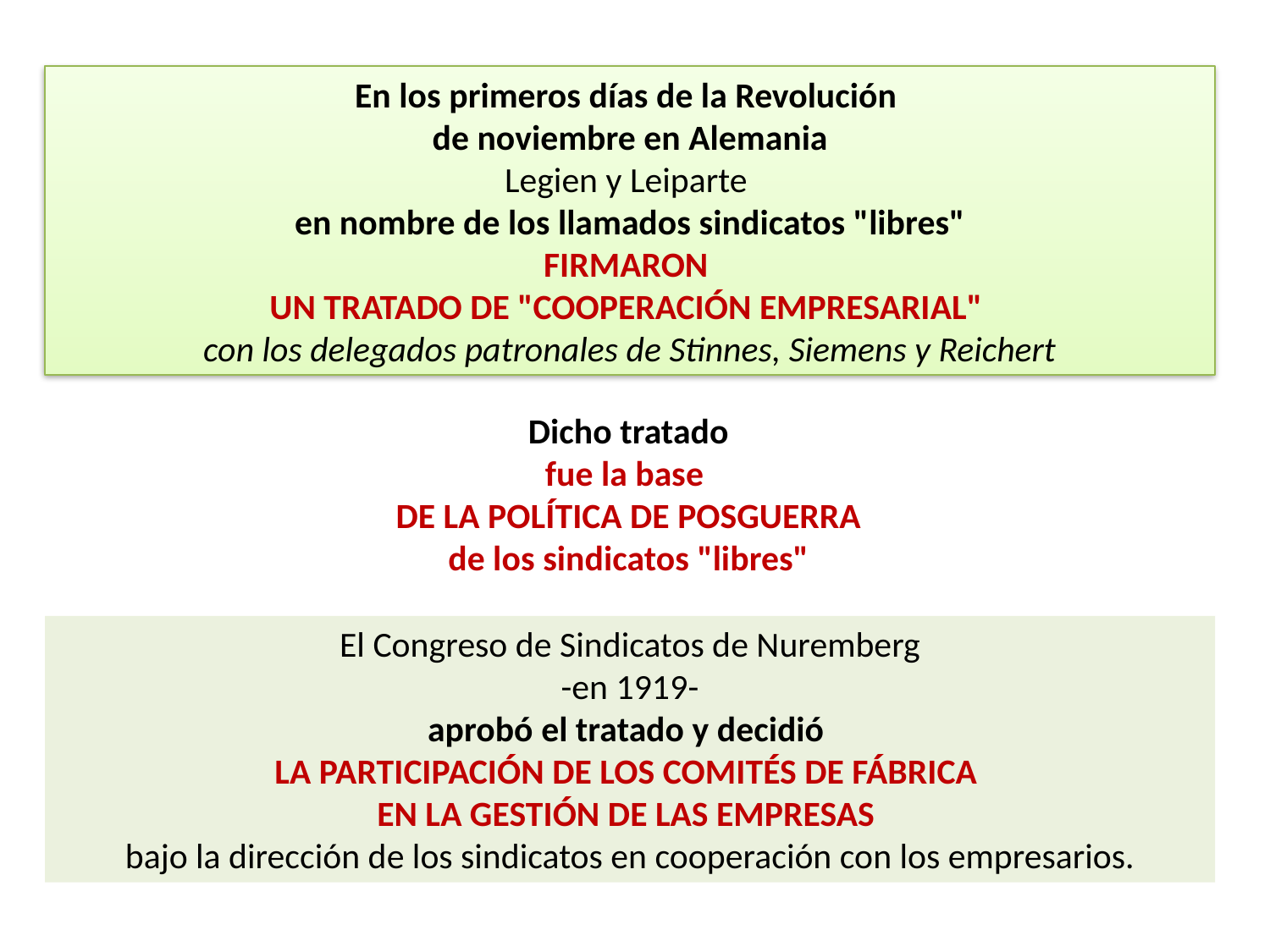

En los primeros días de la Revolución
de noviembre en Alemania
Legien y Leiparte
en nombre de los llamados sindicatos "libres"
FIRMARON
UN TRATADO DE "COOPERACIÓN EMPRESARIAL"
con los delegados patronales de Stinnes, Siemens y Reichert
 Dicho tratado
fue la base
DE LA POLÍTICA DE POSGUERRA
 de los sindicatos "libres"
El Congreso de Sindicatos de Nuremberg
-en 1919-
aprobó el tratado y decidió
LA PARTICIPACIÓN DE LOS COMITÉS DE FÁBRICA
EN LA GESTIÓN DE LAS EMPRESAS
bajo la dirección de los sindicatos en cooperación con los empresarios.